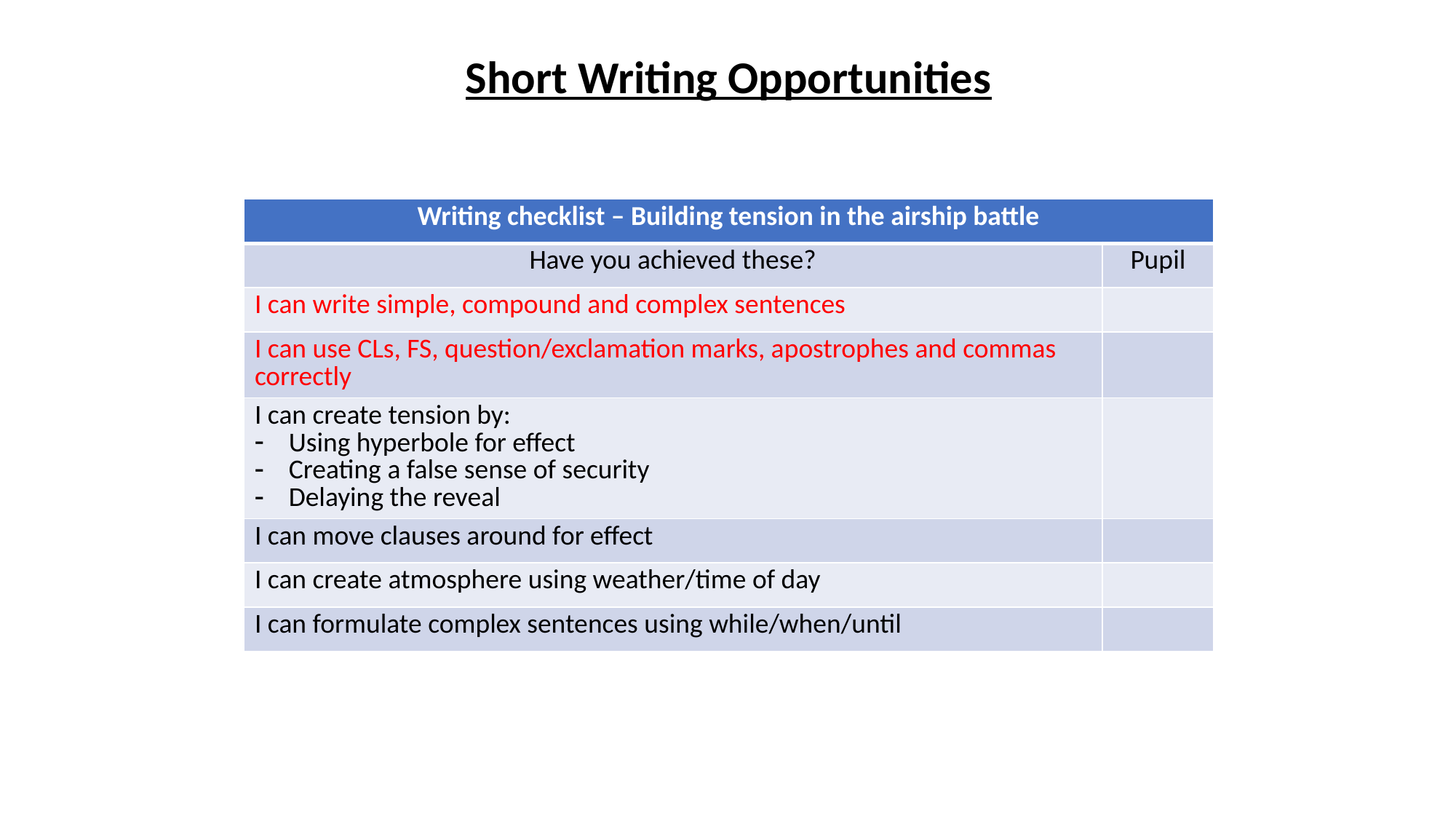

Short Writing Opportunities
| Writing checklist – Building tension in the airship battle |  |
| --- | --- |
| Have you achieved these? | Pupil |
| I can write simple, compound and complex sentences |  |
| I can use CLs, FS, question/exclamation marks, apostrophes and commas correctly |  |
| I can create tension by: Using hyperbole for effect Creating a false sense of security Delaying the reveal |  |
| I can move clauses around for effect |  |
| I can create atmosphere using weather/time of day |  |
| I can formulate complex sentences using while/when/until |  |